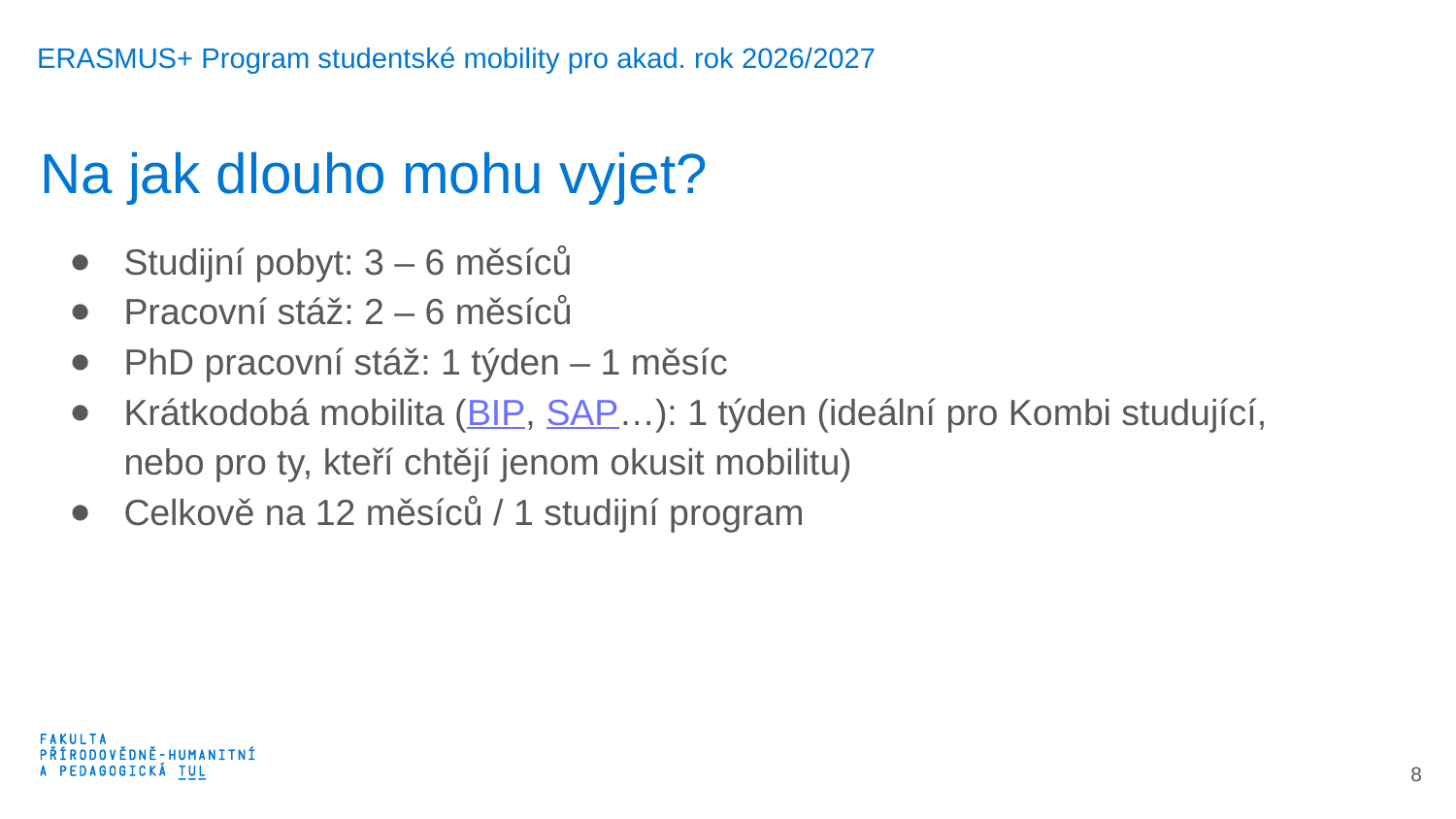

ERASMUS+ Program studentské mobility pro akad. rok 2026/2027
Na jak dlouho mohu vyjet?
Studijní pobyt: 3 – 6 měsíců
Pracovní stáž: 2 – 6 měsíců
PhD pracovní stáž: 1 týden – 1 měsíc
Krátkodobá mobilita (BIP, SAP…): 1 týden (ideální pro Kombi studující, nebo pro ty, kteří chtějí jenom okusit mobilitu)
Celkově na 12 měsíců / 1 studijní program
8